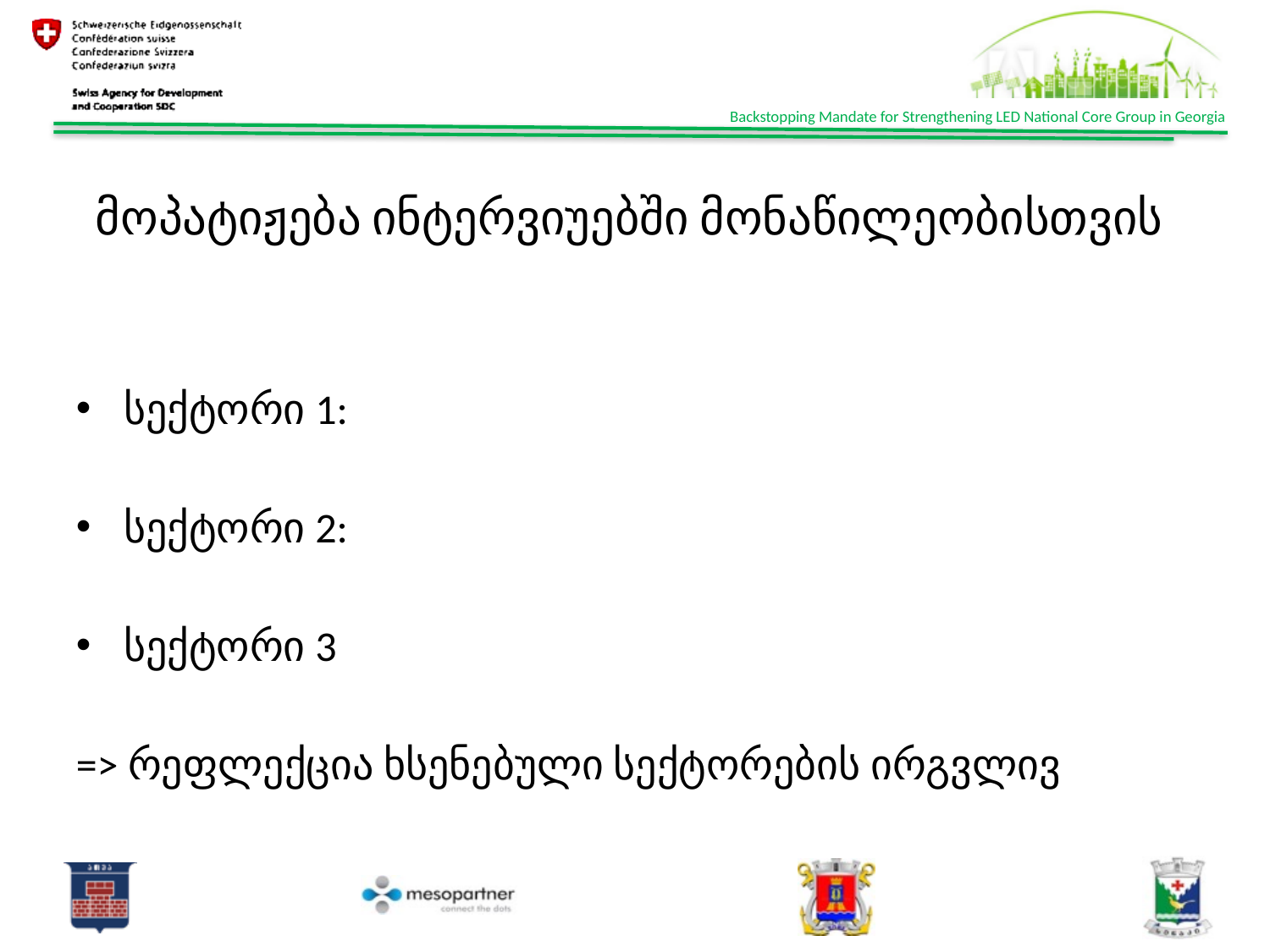

# მოპატიჟება ინტერვიუებში მონაწილეობისთვის

სექტორი 1:

სექტორი 2:

სექტორი 3

=> რეფლექცია ხსენებული სექტორების ირგვლივ